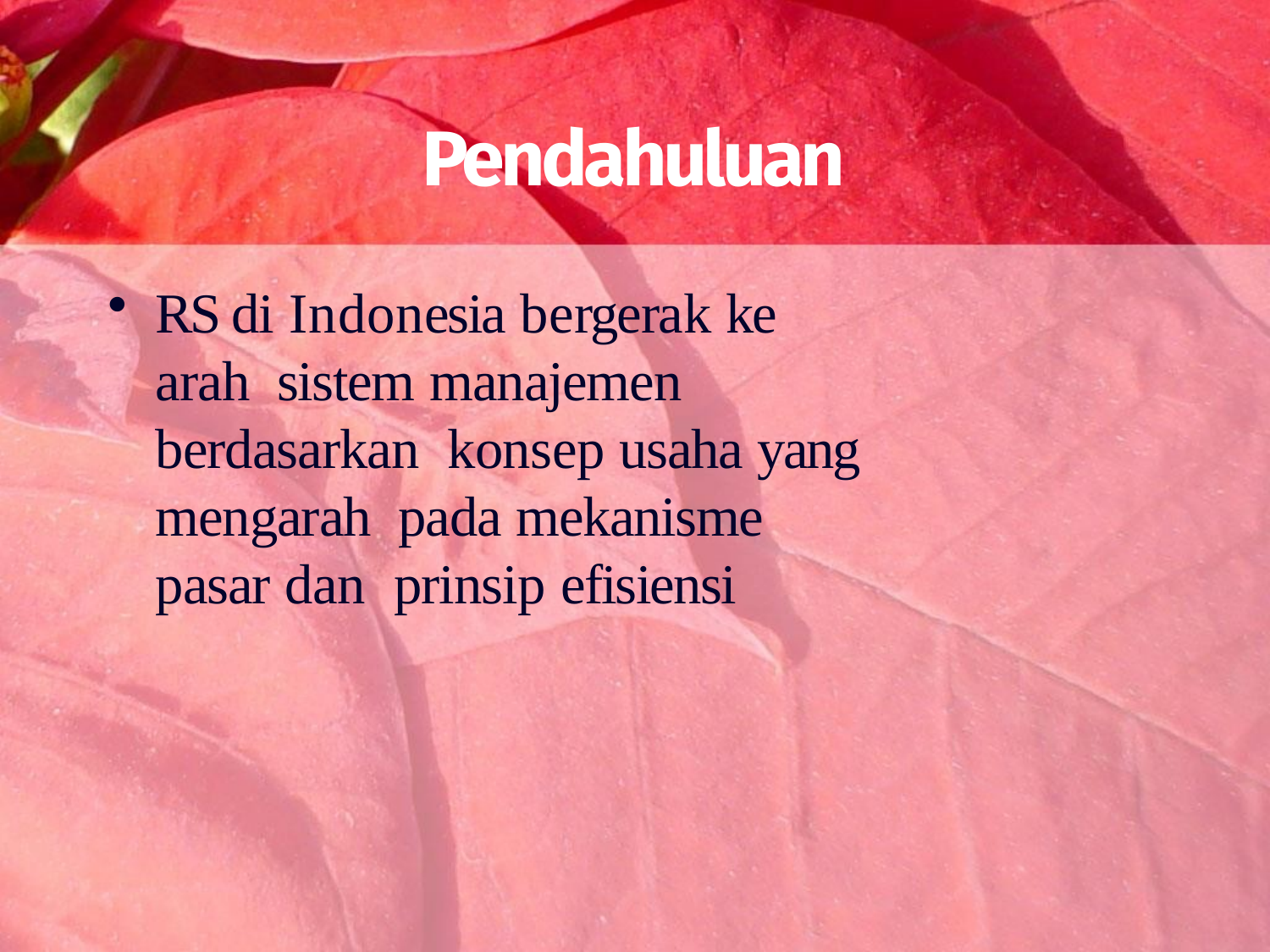

# Pendahuluan
RS di Indonesia bergerak ke arah  sistem manajemen berdasarkan  konsep usaha yang mengarah  pada mekanisme pasar dan  prinsip efisiensi